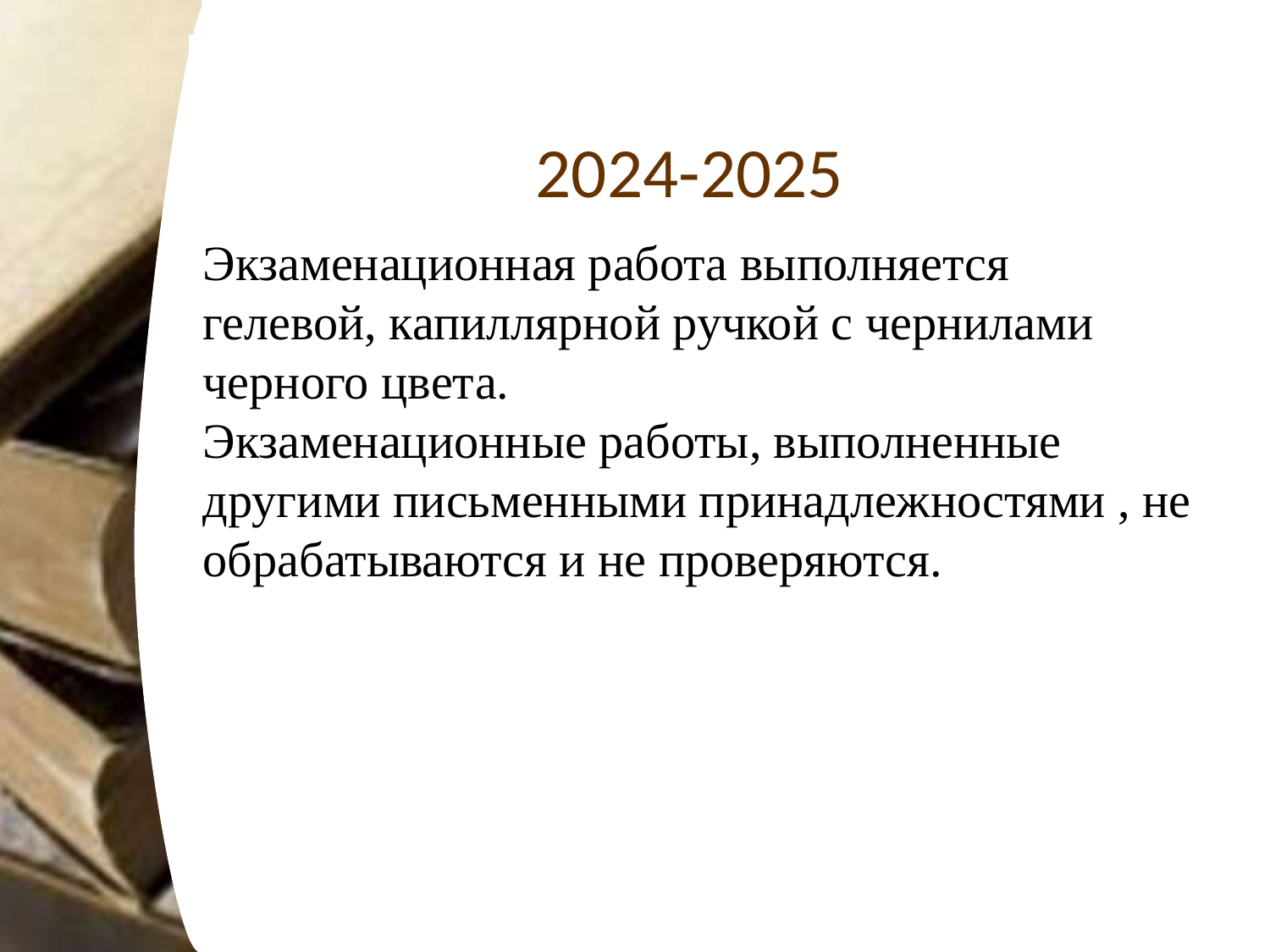

# 2024-2025
Экзаменационная работа выполняется гелевой, капиллярной ручкой с чернилами черного цвета.
Экзаменационные работы, выполненные другими письменными принадлежностями , не обрабатываются и не проверяются.